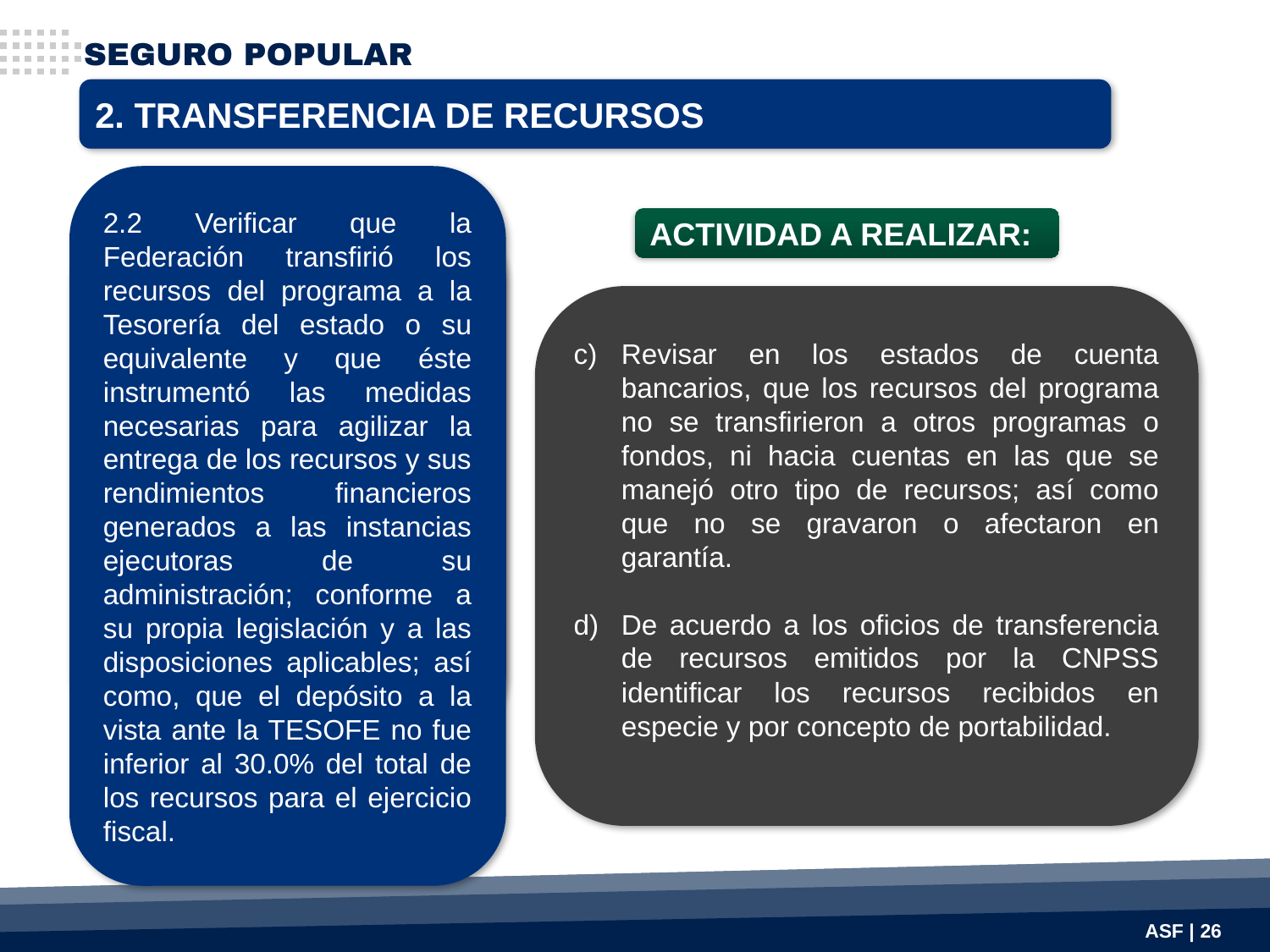

SEGURO POPULAR
2. TRANSFERENCIA DE RECURSOS
2.2 Verificar que la Federación transfirió los recursos del programa a la Tesorería del estado o su equivalente y que éste instrumentó las medidas necesarias para agilizar la entrega de los recursos y sus rendimientos financieros generados a las instancias ejecutoras de su administración; conforme a su propia legislación y a las disposiciones aplicables; así como, que el depósito a la vista ante la TESOFE no fue inferior al 30.0% del total de los recursos para el ejercicio fiscal.
2.2 Verificar que la Federación transfirió los recursos del programa al estado o su equivalente y que éste instrumentó las medidas necesarias para agilizar la entrega de los recursos a las instancias ejecutoras; comprobar que los recursos, no se gravaron o afectaron en garantía; asimismo, identificar los recursos recibidos por concepto de portabilidad.
ACTIVIDAD A REALIZAR:
Revisar en los estados de cuenta bancarios, que los recursos del programa no se transfirieron a otros programas o fondos, ni hacia cuentas en las que se manejó otro tipo de recursos; así como que no se gravaron o afectaron en garantía.

De acuerdo a los oficios de transferencia de recursos emitidos por la CNPSS identificar los recursos recibidos en especie y por concepto de portabilidad.

ASF | 26